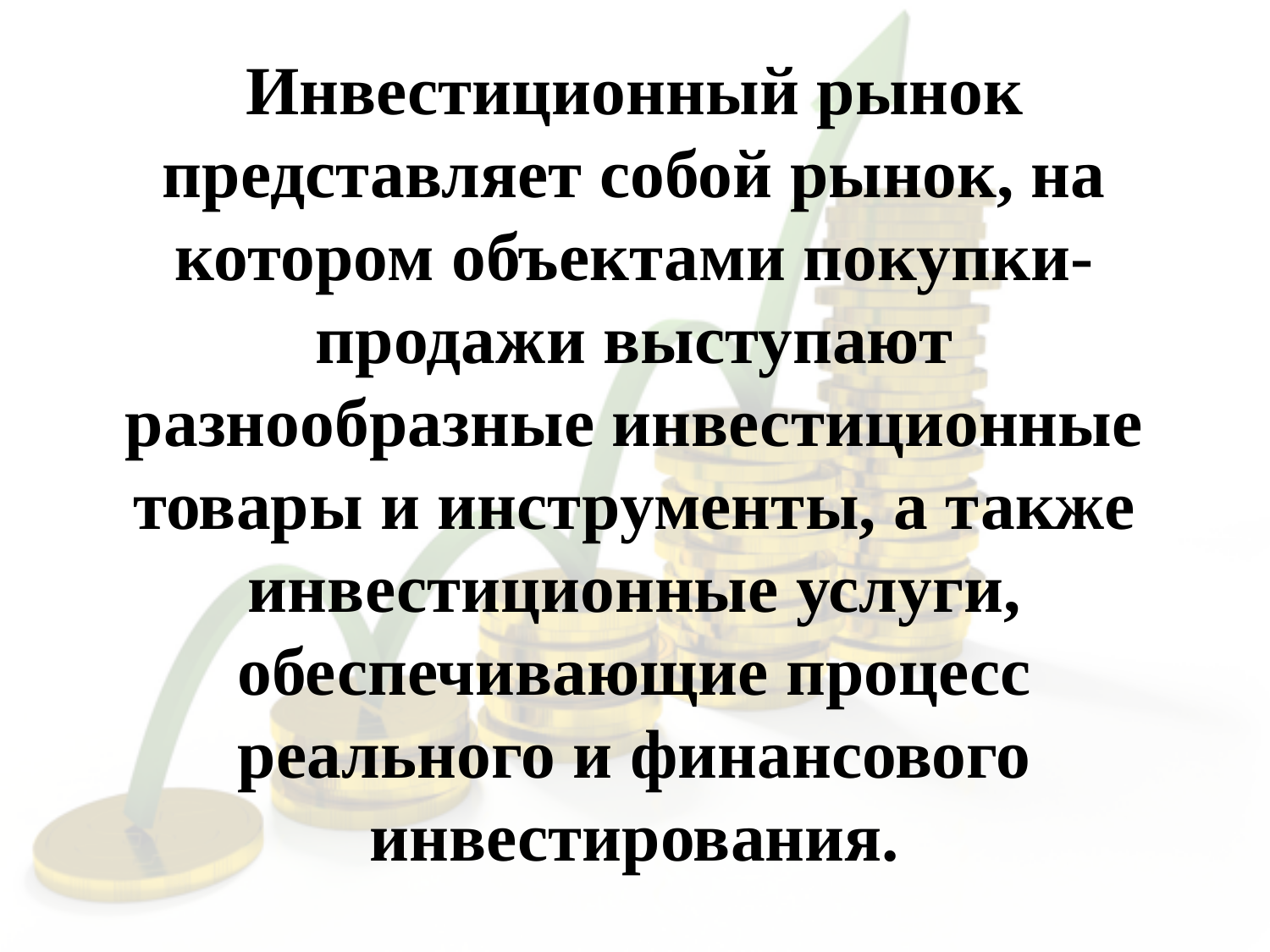

# Инвестиционный рынок представляет собой рынок, на котором объектами покупки-продажи выступают разнообразные инвестиционные товары и инструменты, а также инвестиционные услуги, обеспечивающие процесс реального и финансового инвестирования.